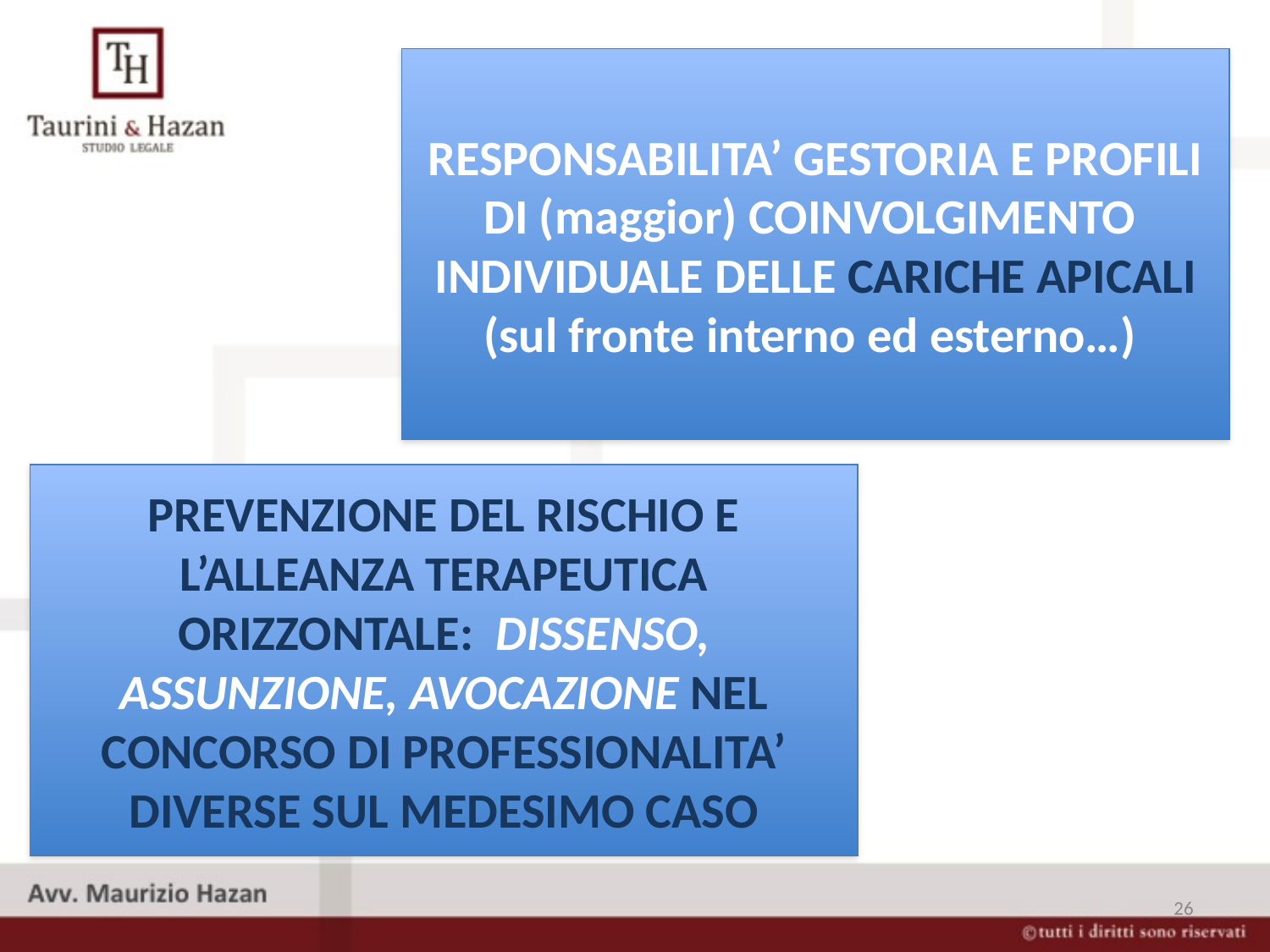

RESPONSABILITA’ GESTORIA E PROFILI DI (maggior) COINVOLGIMENTO  INDIVIDUALE DELLE CARICHE APICALI
(sul fronte interno ed esterno…)
PREVENZIONE DEL RISCHIO E L’ALLEANZA TERAPEUTICA ORIZZONTALE:  DISSENSO, ASSUNZIONE, AVOCAZIONE NEL CONCORSO DI PROFESSIONALITA’ DIVERSE SUL MEDESIMO CASO
26